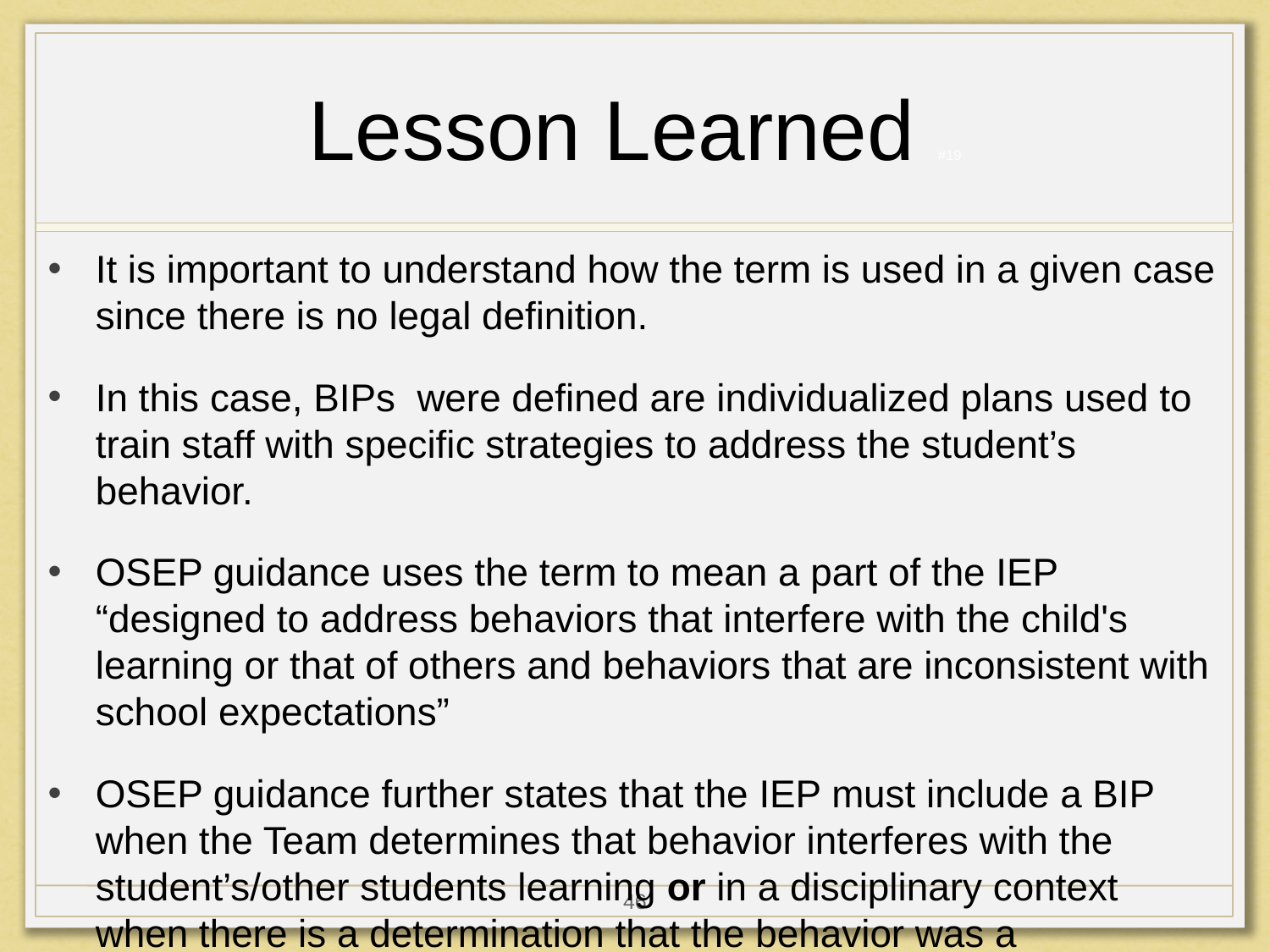

# Lesson Learned #19
It is important to understand how the term is used in a given case since there is no legal definition.
In this case, BIPs  were defined are individualized plans used to train staff with specific strategies to address the student’s behavior.
OSEP guidance uses the term to mean a part of the IEP “designed to address behaviors that interfere with the child's learning or that of others and behaviors that are inconsistent with school expectations”
OSEP guidance further states that the IEP must include a BIP when the Team determines that behavior interferes with the student’s/other students learning or in a disciplinary context when there is a determination that the behavior was a manifestation of the student’s disability.
46